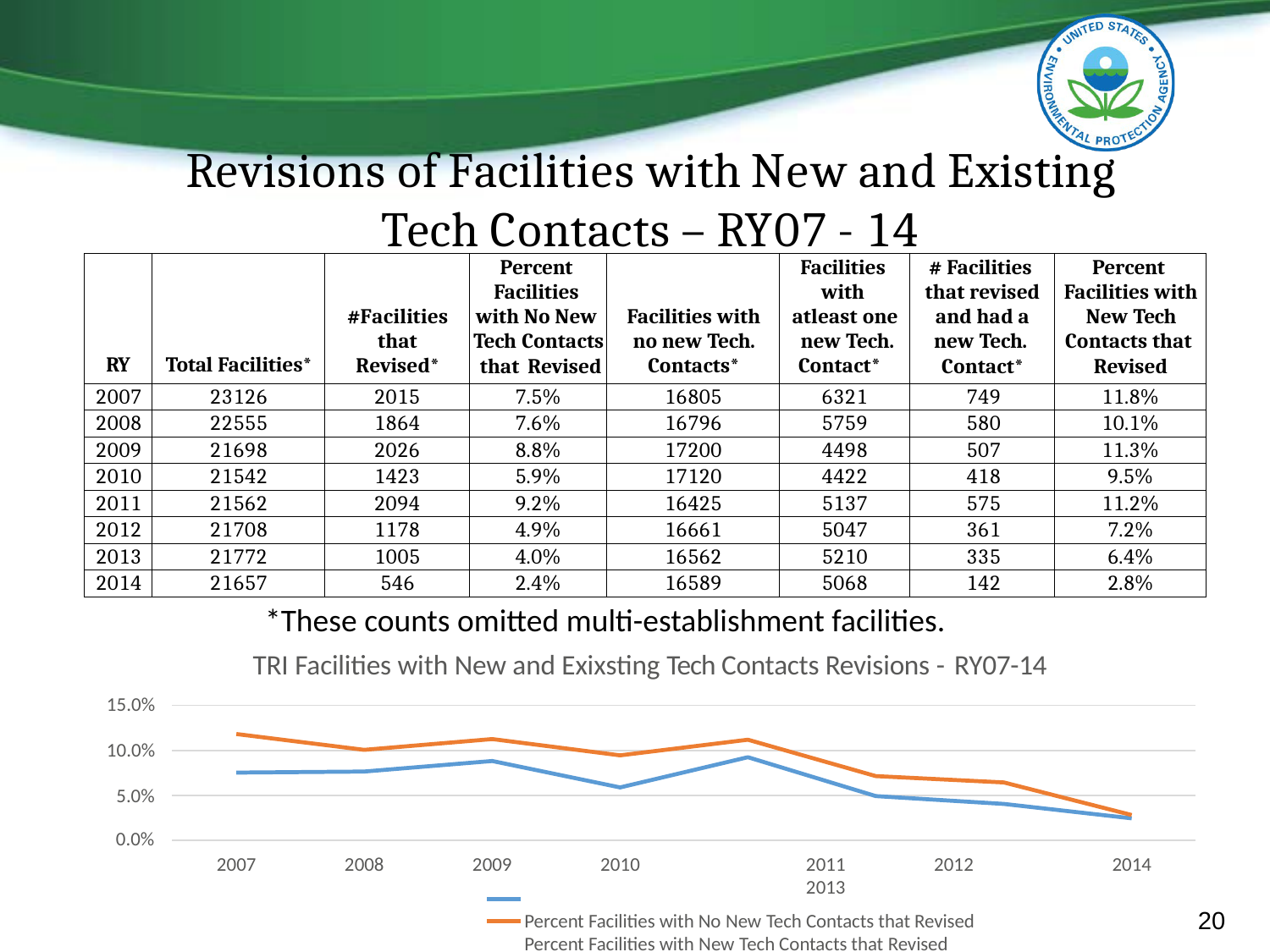

# Revisions of Facilities with New and Existing
Tech Contacts – RY07 - 14
| RY | Total Facilities\* | #Facilities that Revised\* | Percent Facilities with No New Tech Contacts that Revised | Facilities with no new Tech. Contacts\* | Facilities with atleast one new Tech. Contact\* | # Facilities that revised and had a new Tech. Contact\* | Percent Facilities with New Tech Contacts that Revised |
| --- | --- | --- | --- | --- | --- | --- | --- |
| 2007 | 23126 | 2015 | 7.5% | 16805 | 6321 | 749 | 11.8% |
| 2008 | 22555 | 1864 | 7.6% | 16796 | 5759 | 580 | 10.1% |
| 2009 | 21698 | 2026 | 8.8% | 17200 | 4498 | 507 | 11.3% |
| 2010 | 21542 | 1423 | 5.9% | 17120 | 4422 | 418 | 9.5% |
| 2011 | 21562 | 2094 | 9.2% | 16425 | 5137 | 575 | 11.2% |
| 2012 | 21708 | 1178 | 4.9% | 16661 | 5047 | 361 | 7.2% |
| 2013 | 21772 | 1005 | 4.0% | 16562 | 5210 | 335 | 6.4% |
| 2014 | 21657 | 546 | 2.4% | 16589 | 5068 | 142 | 2.8% |
*These counts omitted multi-establishment facilities.
TRI Facilities with New and Exixsting Tech Contacts Revisions - RY07-14
15.0%

10.0%

5.0%

0.0%

2007
2008
2009
2014

2010	2011	2012	2013
Percent Facilities with No New Tech Contacts that Revised  Percent Facilities with New Tech Contacts that Revised
20